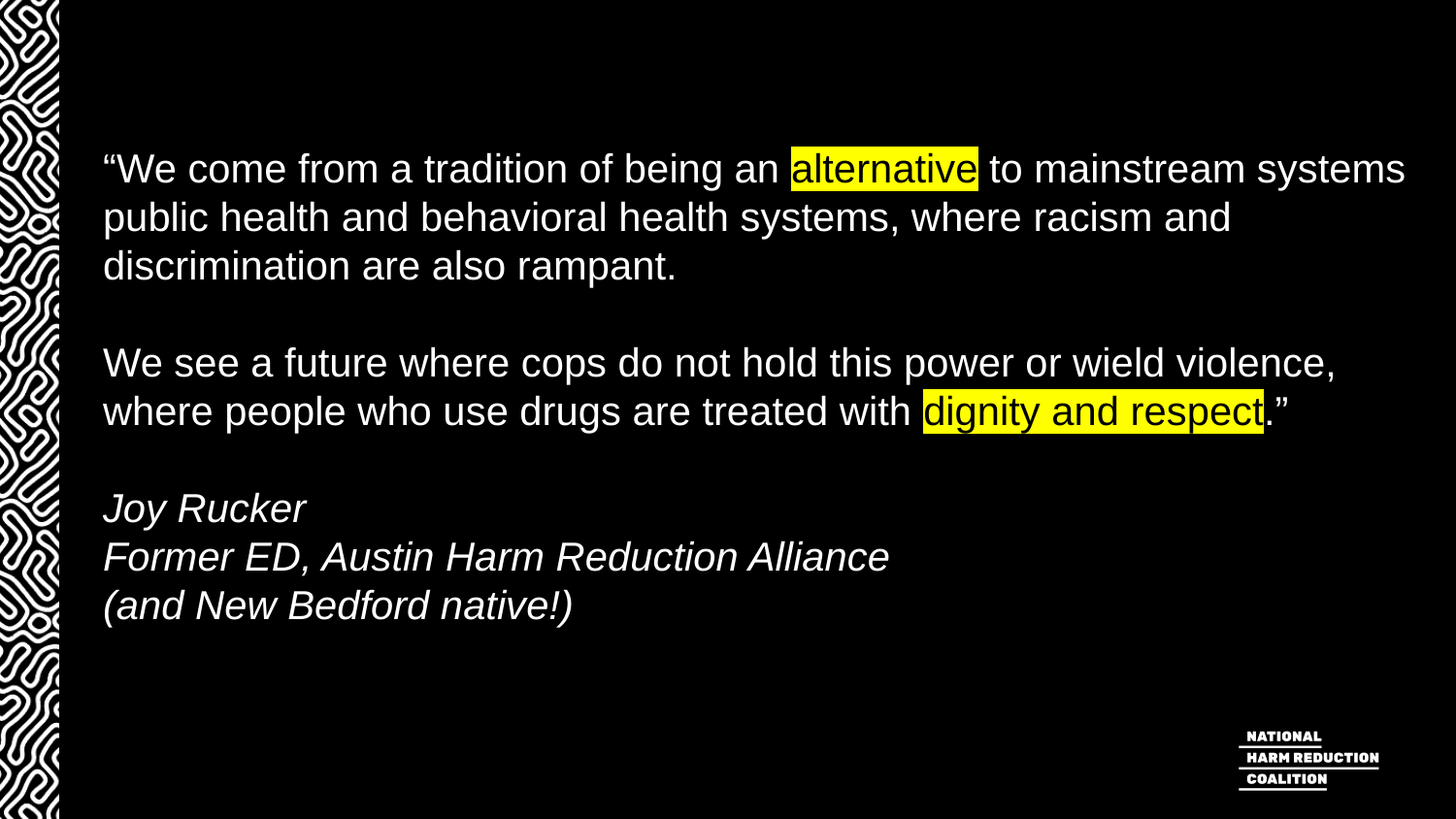

# “We come from a tradition of being an alternative to mainstream systems public health and behavioral health systems, where racism and discrimination are also rampant. We see a future where cops do not hold this power or wield violence, where people who use drugs are treated with dignity and respect.” Joy Rucker Former ED, Austin Harm Reduction Alliance
(and New Bedford native!)